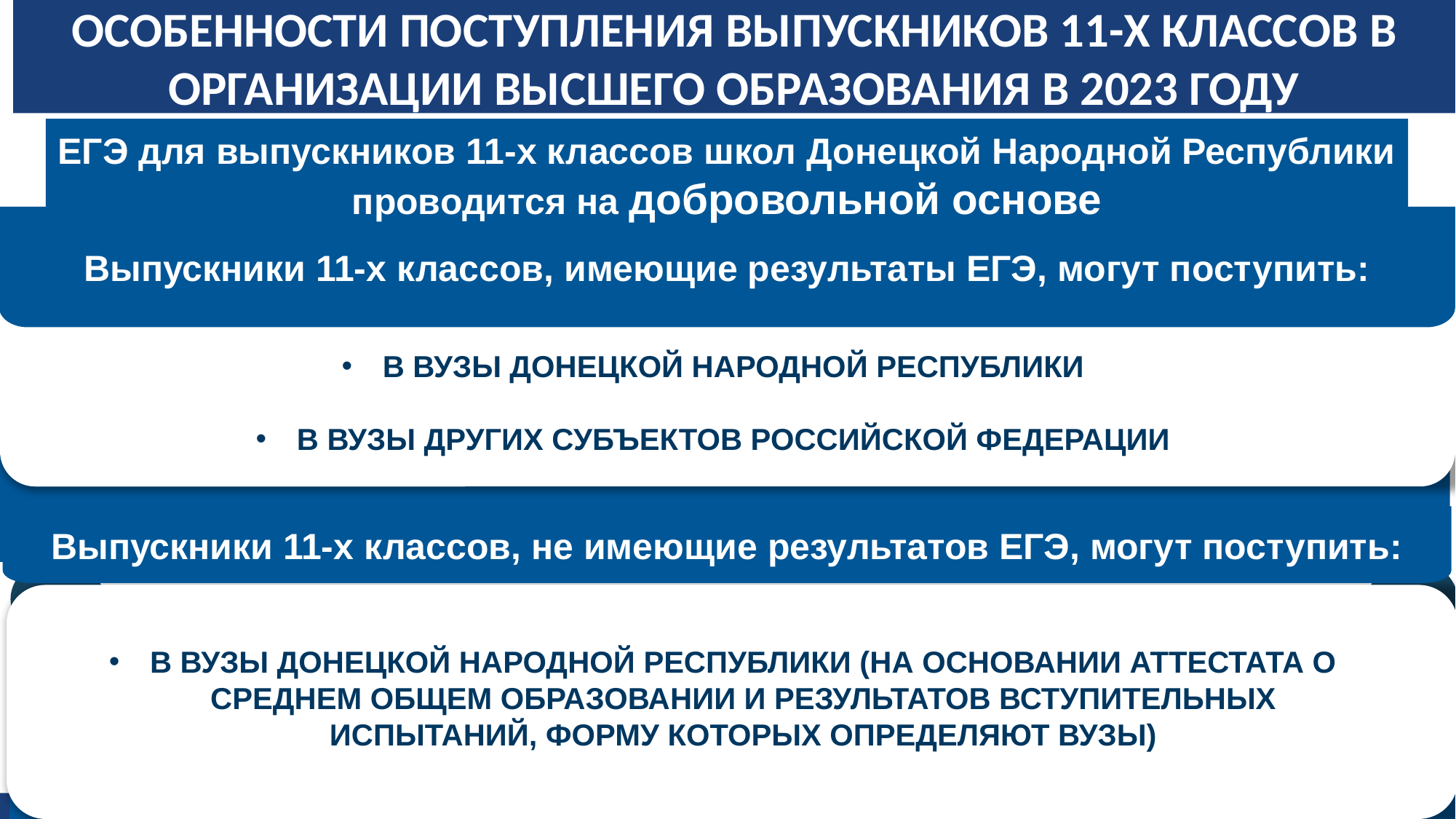

ОСОБЕННОСТИ ПОСТУПЛЕНИЯ ВЫПУСКНИКОВ 11-Х КЛАССОВ В ОРГАНИЗАЦИИ ВЫСШЕГО ОБРАЗОВАНИЯ В 2023 ГОДУ
ЕГЭ для выпускников 11-х классов школ Донецкой Народной Республики проводится на добровольной основе
Выпускники 11-х классов, имеющие результаты ЕГЭ, могут поступить:

В ВУЗЫ ДОНЕЦКОЙ НАРОДНОЙ РЕСПУБЛИКИ

В ВУЗЫ ДРУГИХ СУБЪЕКТОВ РОССИЙСКОЙ ФЕДЕРАЦИИ
Выпускники 11-х классов, не имеющие результатов ЕГЭ, могут поступить:

В ВУЗЫ ДОНЕЦКОЙ НАРОДНОЙ РЕСПУБЛИКИ (НА ОСНОВАНИИ АТТЕСТАТА О СРЕДНЕМ ОБЩЕМ ОБРАЗОВАНИИ И РЕЗУЛЬТАТОВ ВСТУПИТЕЛЬНЫХ ИСПЫТАНИЙ, ФОРМУ КОТОРЫХ ОПРЕДЕЛЯЮТ ВУЗЫ)